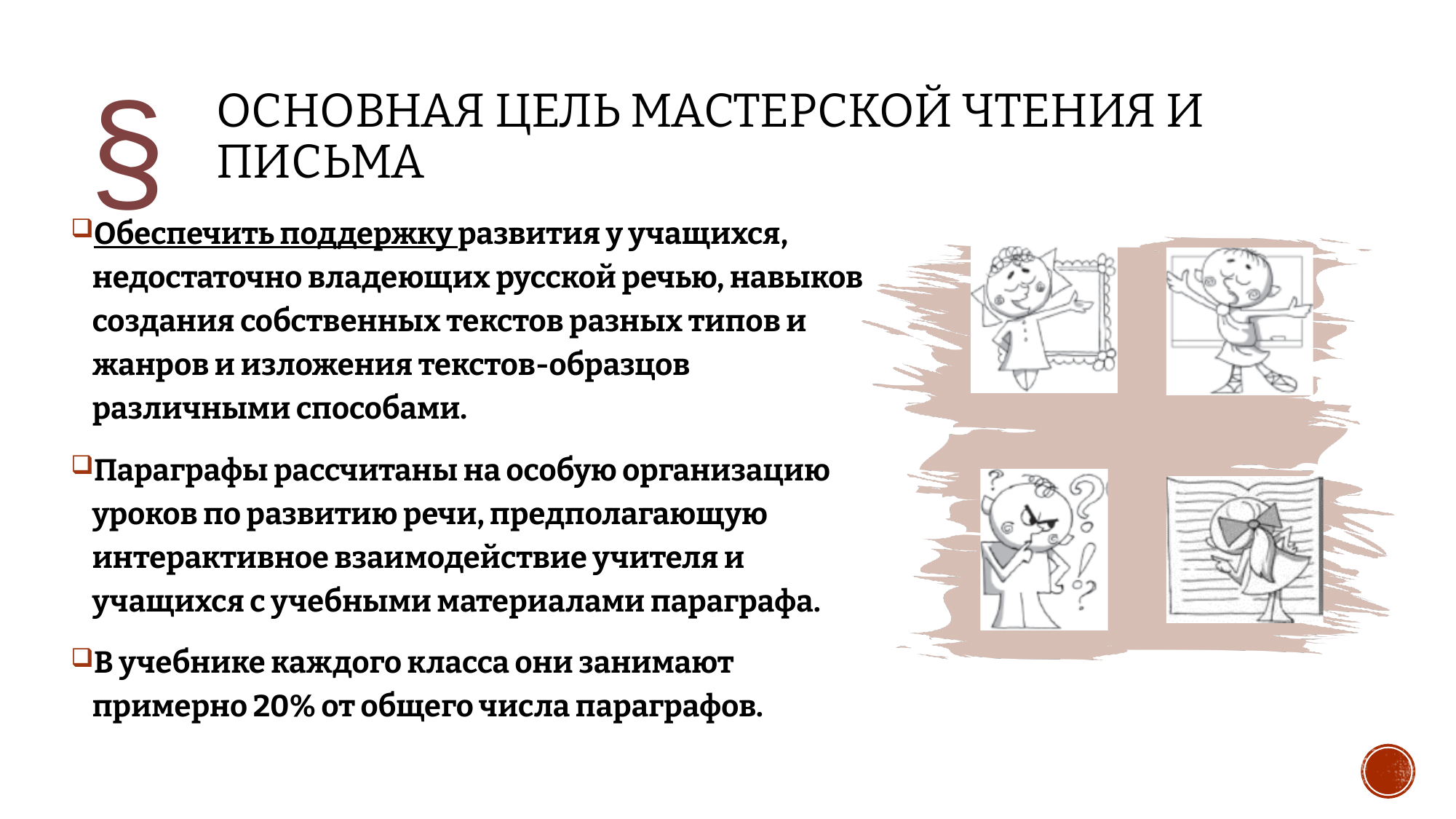

§
# Основная цель мастерской чтения и письма
Обеспечить поддержку развития у учащихся, недостаточно владеющих русской речью, навыков создания собственных текстов разных типов и жанров и изложения текстов-образцов различными способами.
Параграфы рассчитаны на особую организацию уроков по развитию речи, предполагающую интерактивное взаимодействие учителя и учащихся с учебными материалами параграфа.
В учебнике каждого класса они занимают примерно 20% от общего числа параграфов.